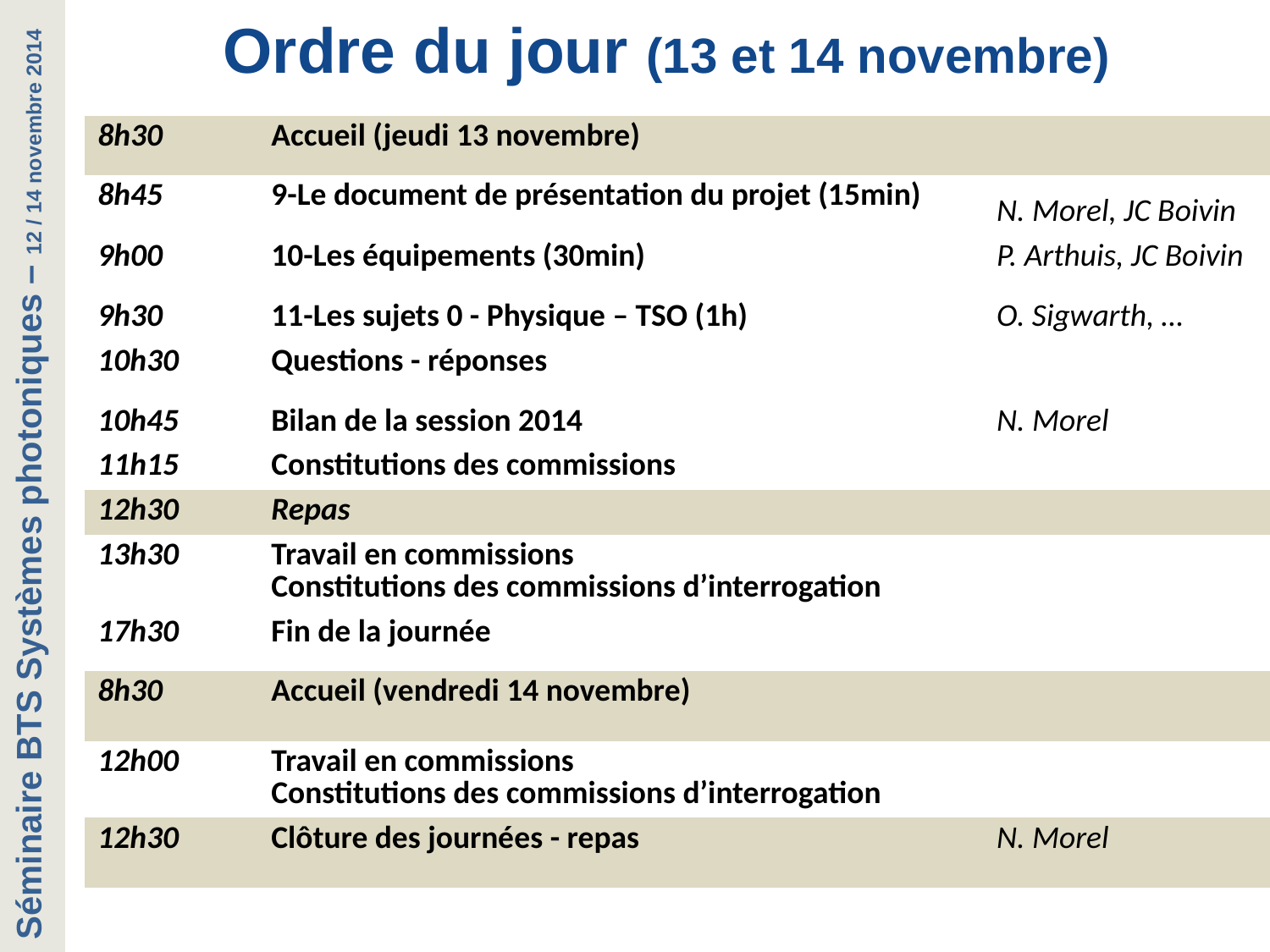

Ordre du jour (13 et 14 novembre)
| 8h30 | Accueil (jeudi 13 novembre) |  |
| --- | --- | --- |
| 8h45 | 9-Le document de présentation du projet (15min) | N. Morel, JC Boivin |
| 9h00 | 10-Les équipements (30min) | P. Arthuis, JC Boivin |
| 9h30 | 11-Les sujets 0 - Physique – TSO (1h) | O. Sigwarth, … |
| 10h30 | Questions - réponses |  |
| 10h45 | Bilan de la session 2014 | N. Morel |
| 11h15 | Constitutions des commissions |  |
| 12h30 | Repas |  |
| 13h30 | Travail en commissions Constitutions des commissions d’interrogation |  |
| 17h30 | Fin de la journée |  |
| 8h30 | Accueil (vendredi 14 novembre) |  |
| 12h00 | Travail en commissions Constitutions des commissions d’interrogation |  |
| 12h30 | Clôture des journées - repas | N. Morel |